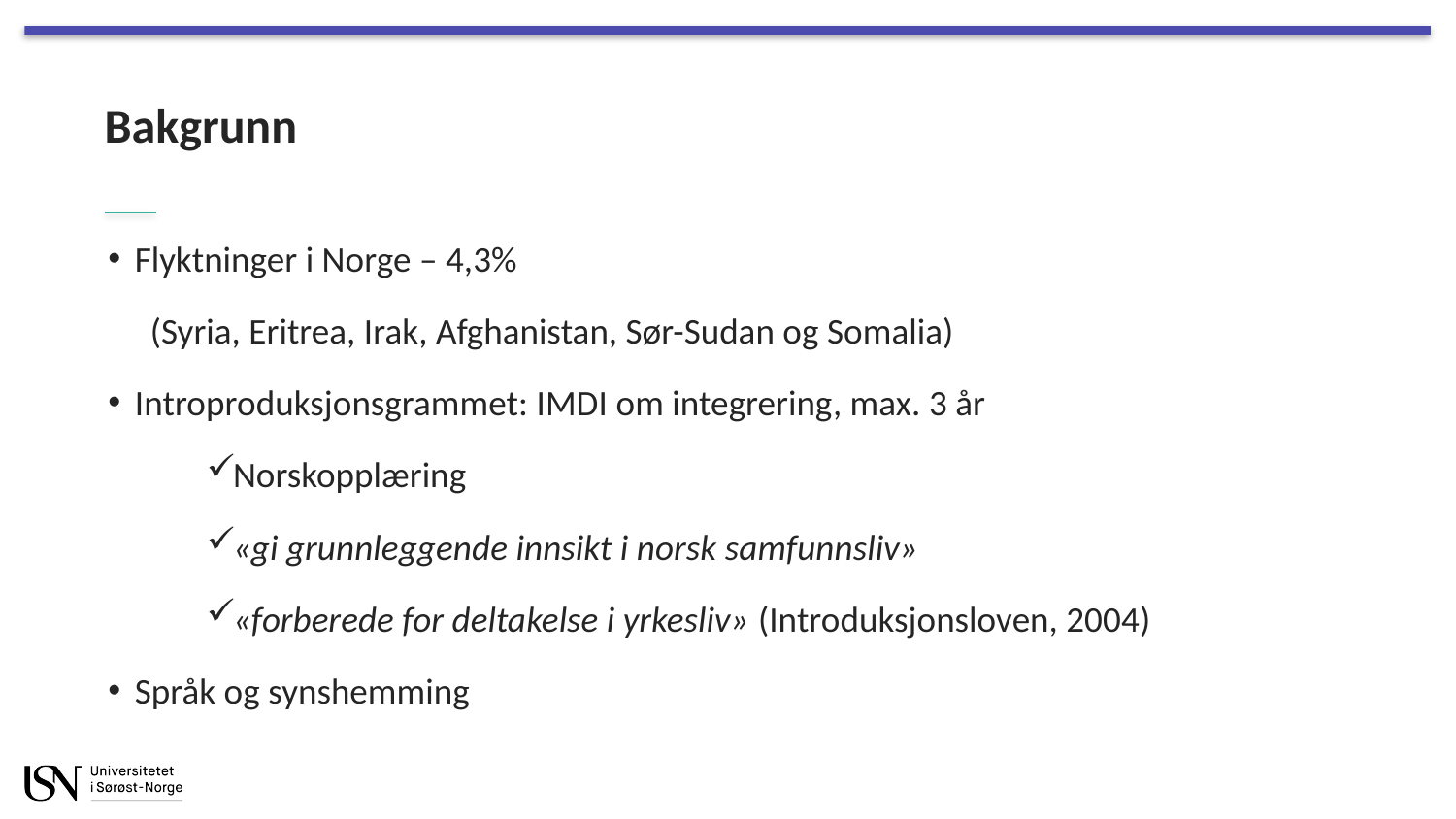

# Bakgrunn
Flyktninger i Norge – 4,3%
(Syria, Eritrea, Irak, Afghanistan, Sør-Sudan og Somalia)
Introproduksjonsgrammet: IMDI om integrering, max. 3 år
Norskopplæring
«gi grunnleggende innsikt i norsk samfunnsliv»
«forberede for deltakelse i yrkesliv» (Introduksjonsloven, 2004)
Språk og synshemming